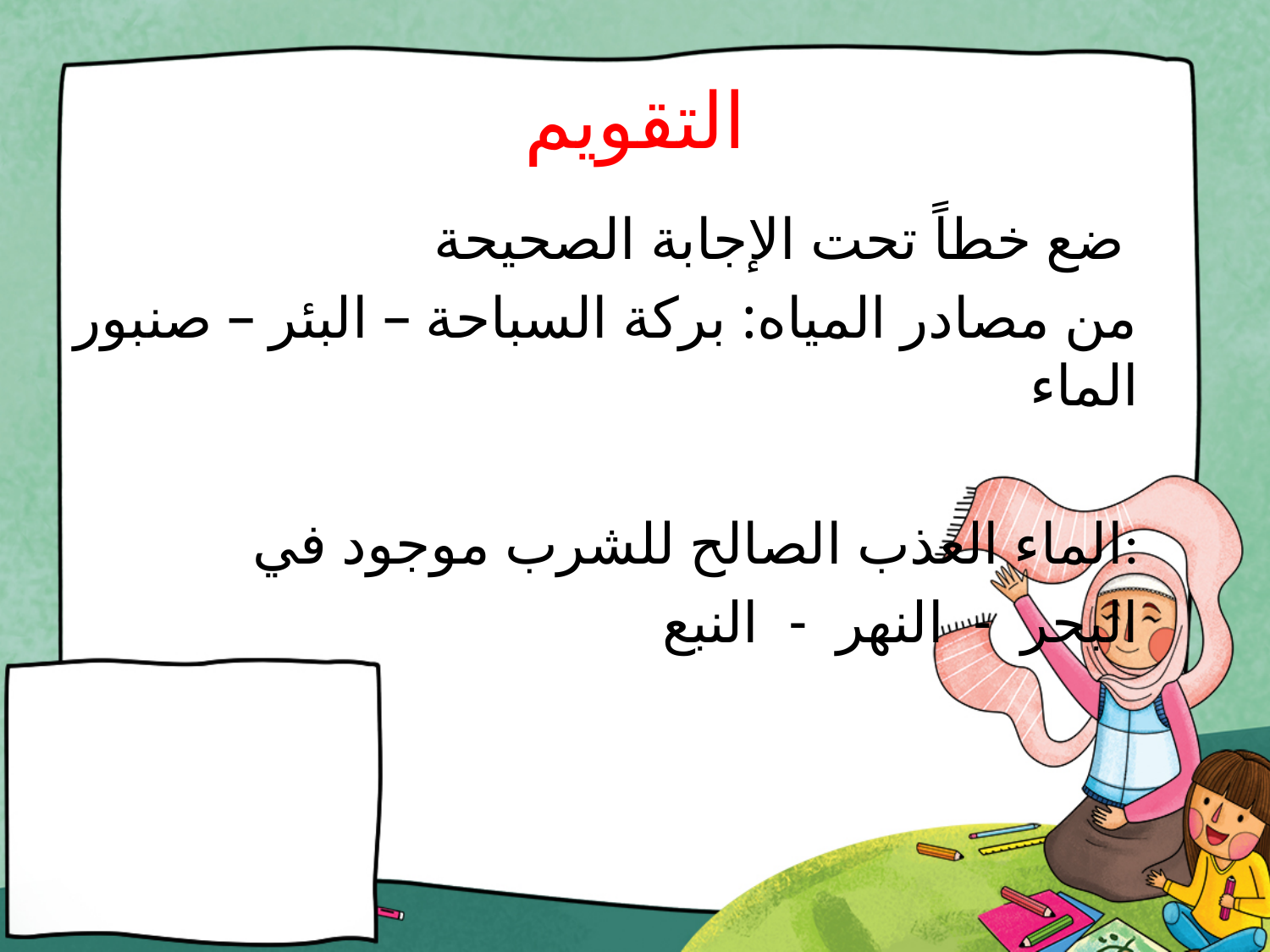

# التقويم
ضع خطاً تحت الإجابة الصحيحة
من مصادر المياه: بركة السباحة – البئر – صنبور الماء

الماء العذب الصالح للشرب موجود في:
              البحر  -  النهر  -  النبع